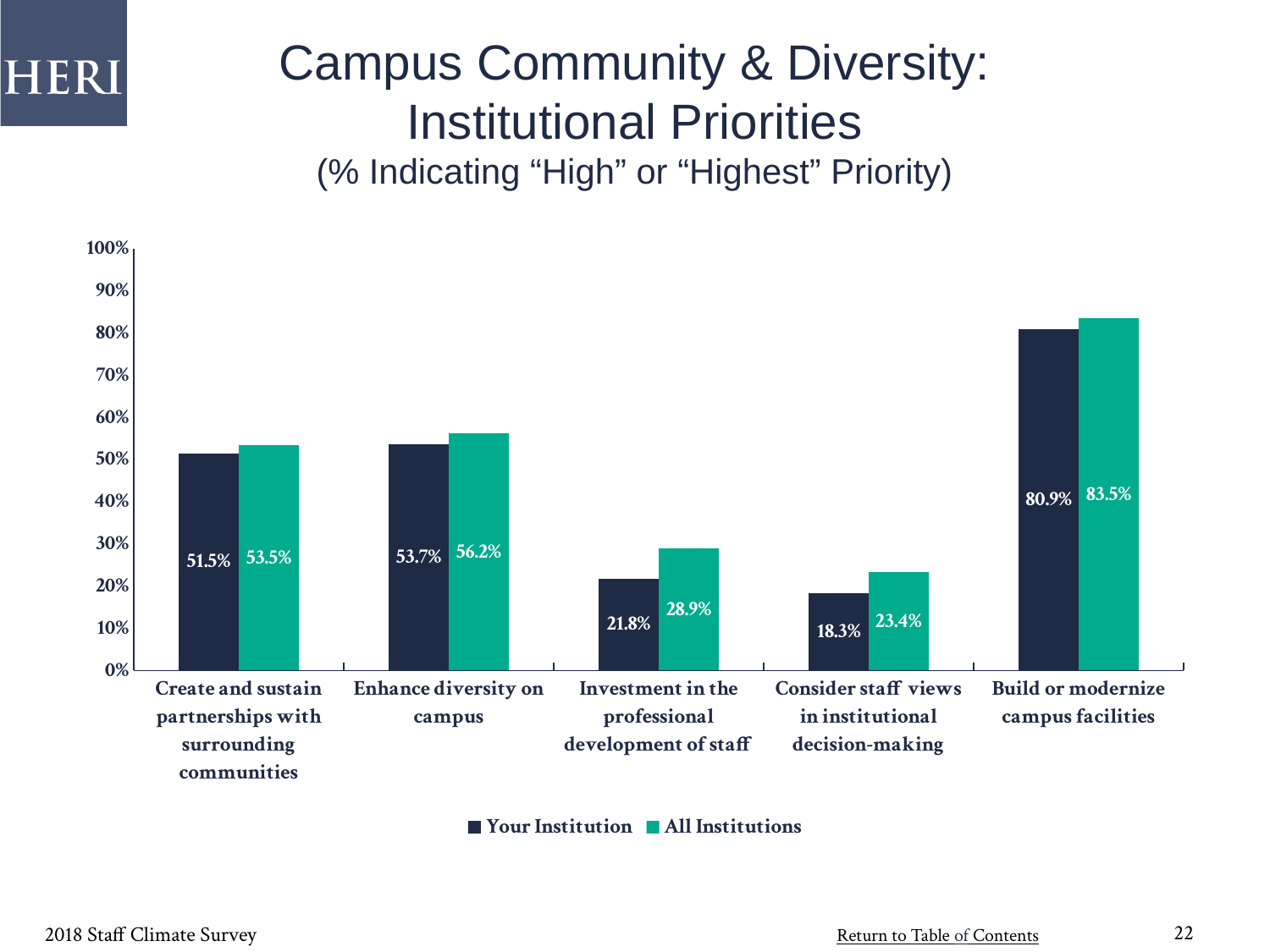

# Campus Community & Diversity: Institutional Priorities (% Indicating “High” or “Highest” Priority)

### Chart

| Category | Your Institution | All Institutions |
|---|---|---|
| Create and sustain partnerships with surrounding communities | 0.515 | 0.535 |
| Enhance diversity on campus | 0.537 | 0.562 |
| Investment in the professional development of staff | 0.218 | 0.289 |
| Consider staff views in institutional decision-making | 0.183 | 0.234 |
| Build or modernize campus facilities | 0.809 | 0.835 |
2018 Staff Climate Survey
22